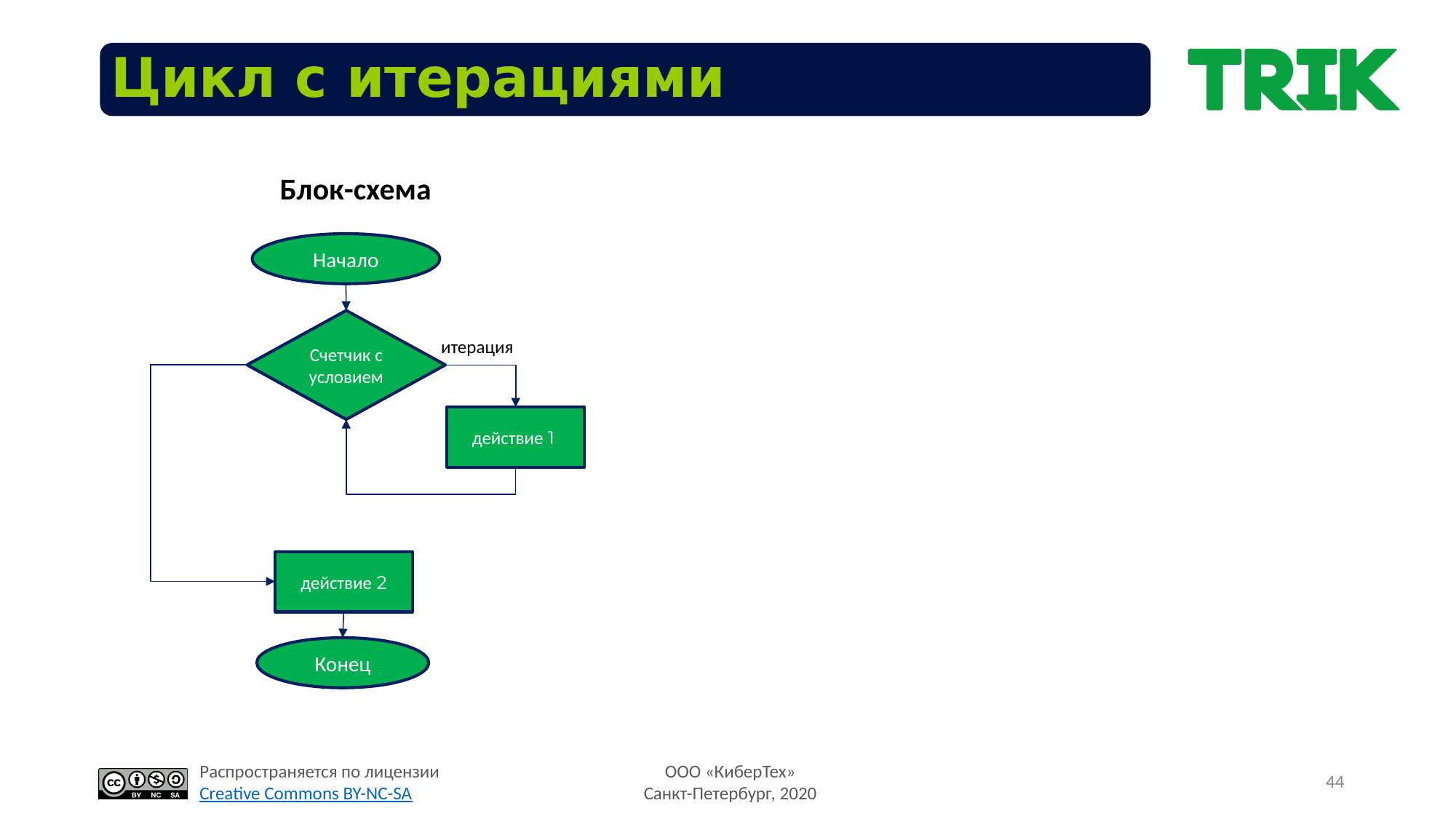

Цикл с итерациями
Блок-схема
Начало

Счетчик с условием
итерация
итерация

действие 1
действие 2

Конец
44